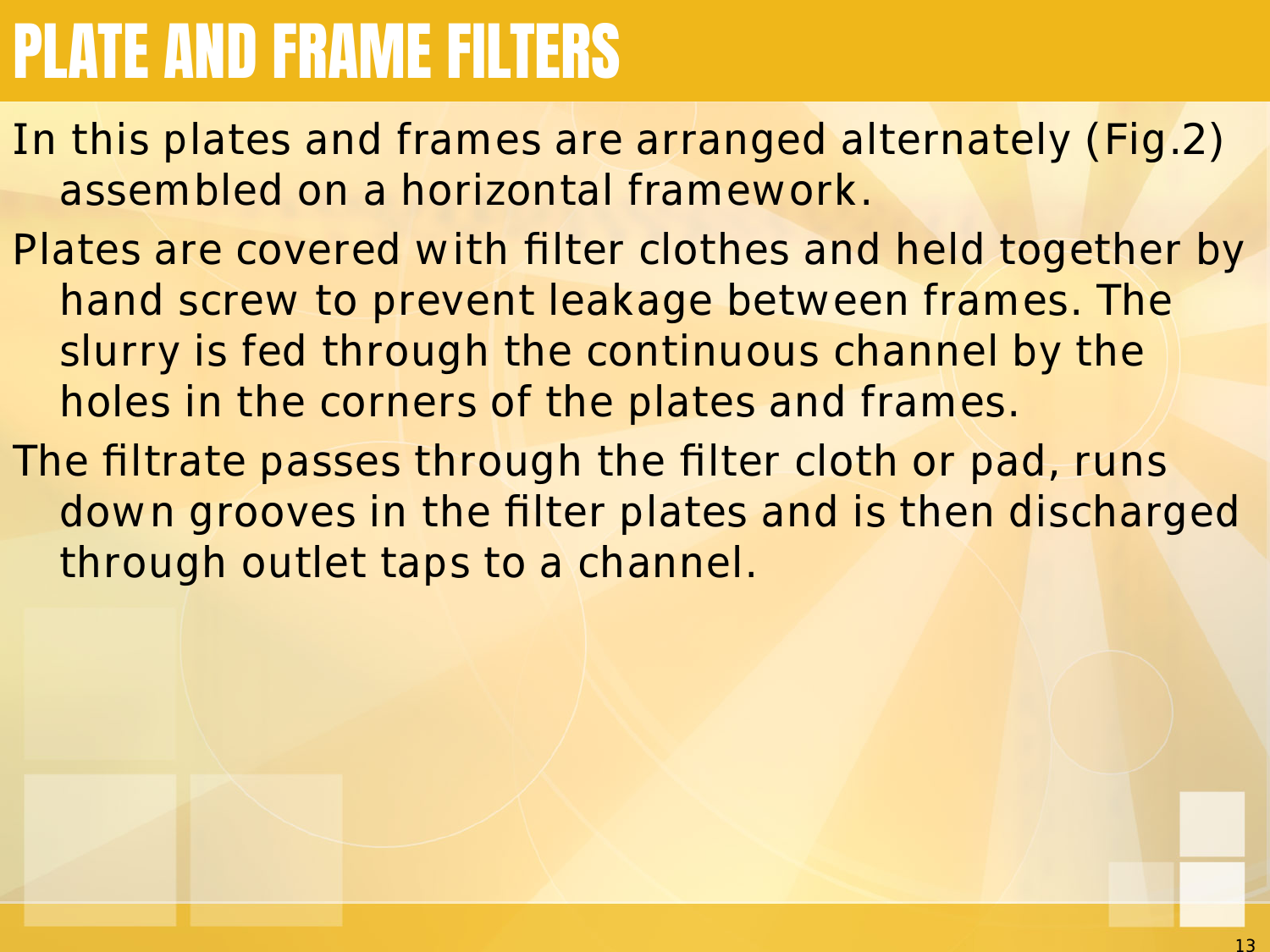

# PLATE AND FRAME FILTERS
In this plates and frames are arranged alternately (Fig.2) assembled on a horizontal framework.
Plates are covered with filter clothes and held together by hand screw to prevent leakage between frames. The slurry is fed through the continuous channel by the holes in the corners of the plates and frames.
The filtrate passes through the filter cloth or pad, runs down grooves in the filter plates and is then discharged through outlet taps to a channel.
13